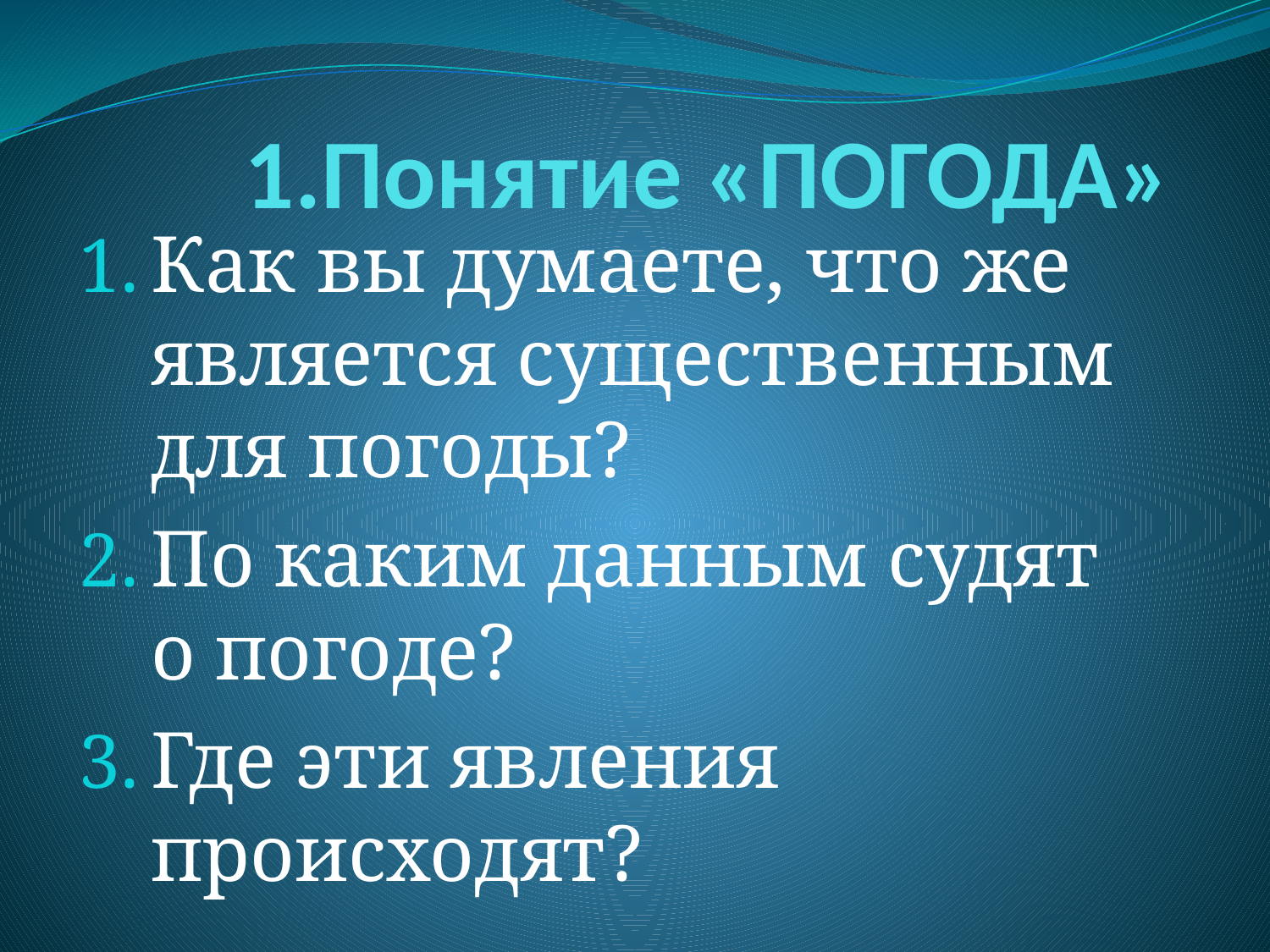

# 1.Понятие «ПОГОДА»
Как вы думаете, что же является существенным для погоды?
По каким данным судят о погоде?
Где эти явления происходят?